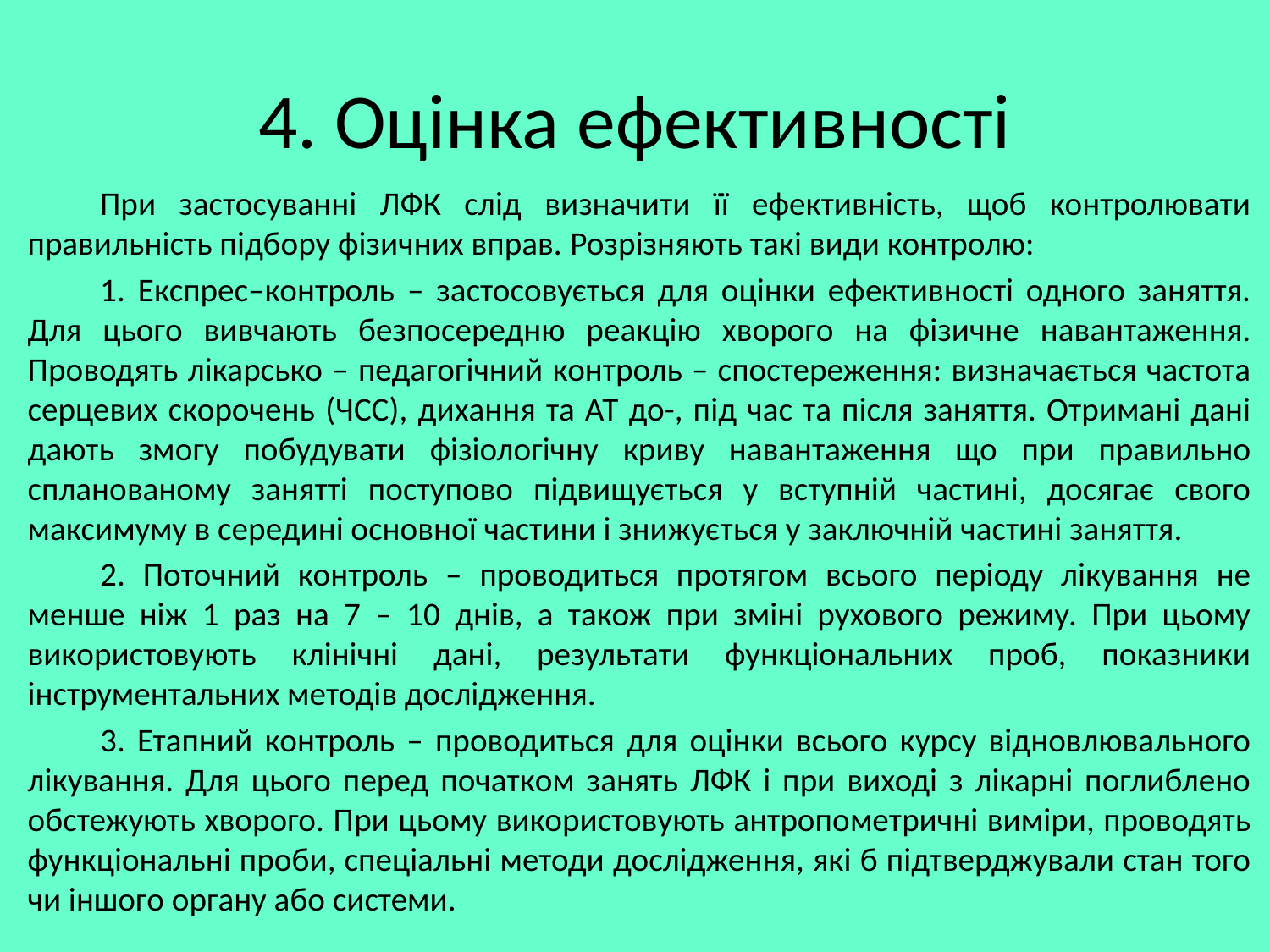

# 4. Оцінка ефективності
	При застосуванні ЛФК слід визначити її ефективність, щоб контролювати правильність підбору фізичних вправ. Розрізняють такі види контролю:
	1. Експрес–контроль – застосовується для оцінки ефективності одного заняття. Для цього вивчають безпосередню реакцію хворого на фізичне навантаження. Проводять лікарсько – педагогічний контроль – спостереження: визначається частота серцевих скорочень (ЧСС), дихання та АТ до-, під час та після заняття. Отримані дані дають змогу побудувати фізіологічну криву навантаження що при правильно спланованому занятті поступово підвищується у вступній частині, досягає свого максимуму в середині основної частини і знижується у заключній частині заняття.
	2. Поточний контроль – проводиться протягом всього періоду лікування не менше ніж 1 раз на 7 – 10 днів, а також при зміні рухового режиму. При цьому використовують клінічні дані, результати функціональних проб, показники інструментальних методів дослідження.
	3. Етапний контроль – проводиться для оцінки всього курсу відновлювального лікування. Для цього перед початком занять ЛФК і при виході з лікарні поглиблено обстежують хворого. При цьому використовують антропометричні виміри, проводять функціональні проби, спеціальні методи дослідження, які б підтверджували стан того чи іншого органу або системи.